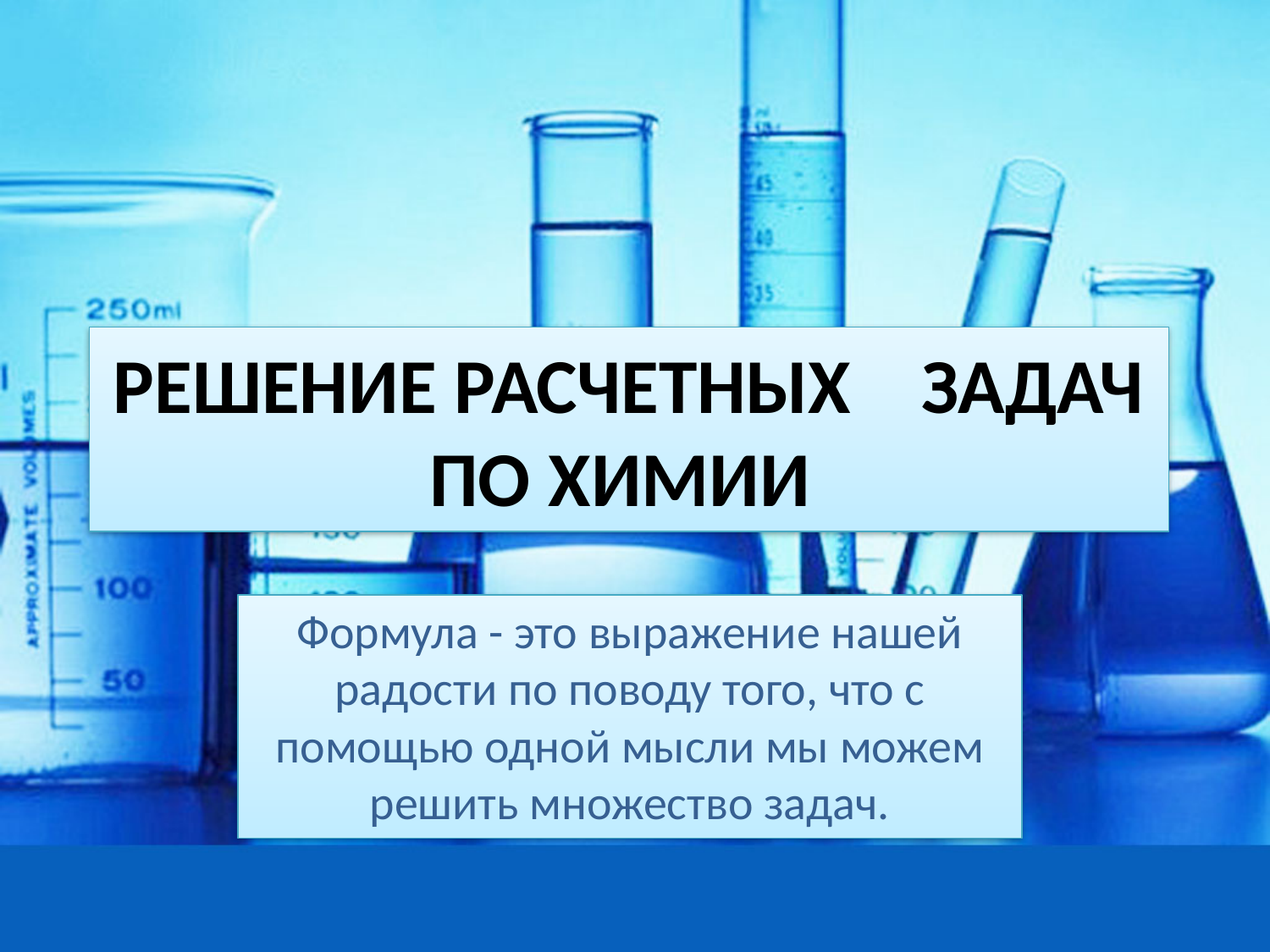

# РЕШЕНИЕ РАСЧЕТНЫХ    ЗАДАЧ ПО ХИМИИ
Формула - это выражение нашей радости по поводу того, что с помощью одной мысли мы можем решить множество задач.